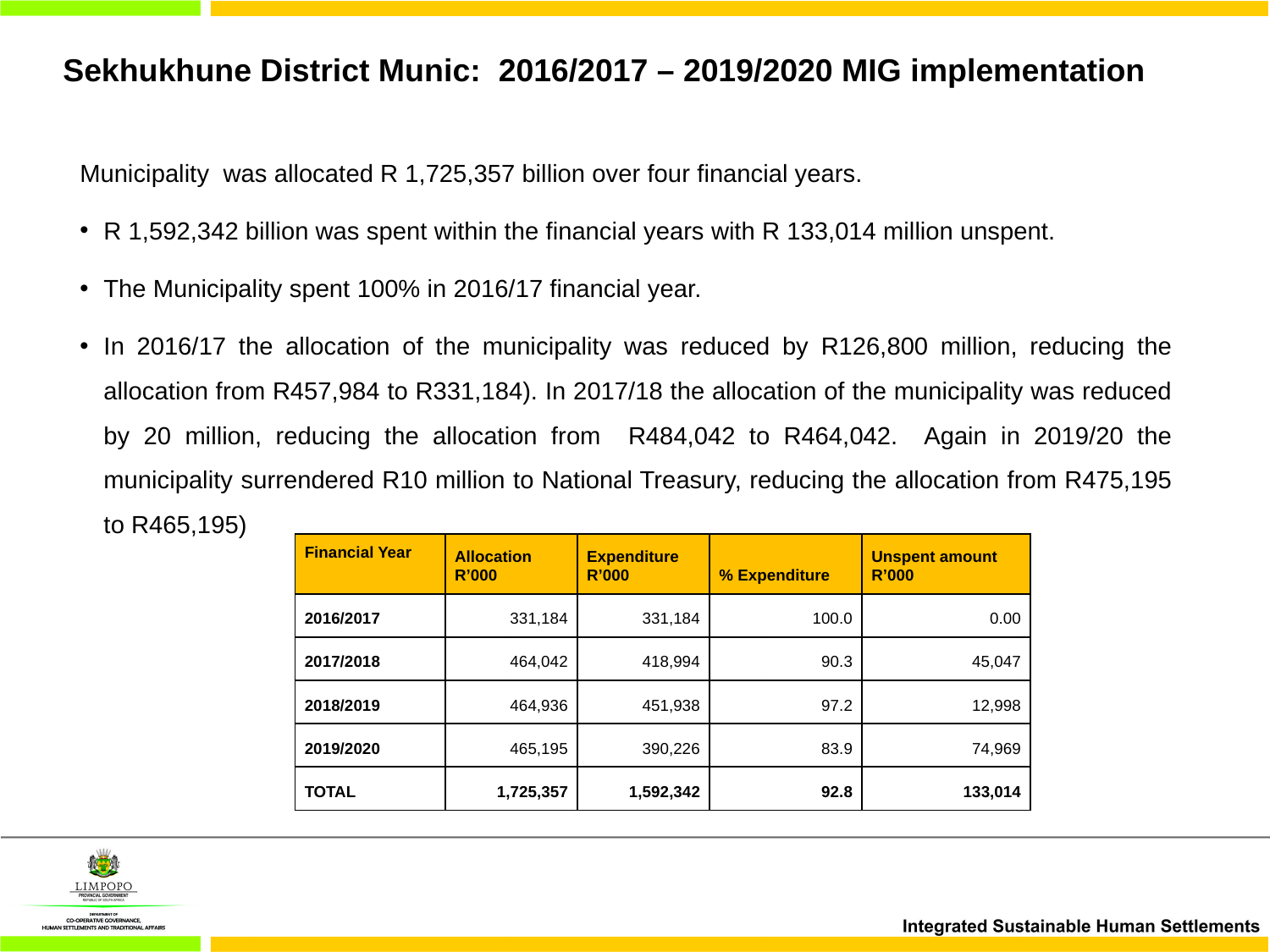

# Sekhukhune District Munic:  2016/2017 – 2019/2020 MIG implementation
Municipality  was allocated R 1,725,357 billion over four financial years.
R 1,592,342 billion was spent within the financial years with R 133,014 million unspent.
The Municipality spent 100% in 2016/17 financial year.
In 2016/17 the allocation of the municipality was reduced by R126,800 million, reducing the allocation from R457,984 to R331,184). In 2017/18 the allocation of the municipality was reduced by 20 million, reducing the allocation from  R484,042 to R464,042.  Again in 2019/20 the municipality surrendered R10 million to National Treasury, reducing the allocation from R475,195 to R465,195)
| Financial Year | Allocation R’000 | Expenditure R’000 | % Expenditure | Unspent amount R’000 |
| --- | --- | --- | --- | --- |
| 2016/2017 | 331,184 | 331,184 | 100.0 | 0.00 |
| 2017/2018 | 464,042 | 418,994 | 90.3 | 45,047 |
| 2018/2019 | 464,936 | 451,938 | 97.2 | 12,998 |
| 2019/2020 | 465,195 | 390,226 | 83.9 | 74,969 |
| TOTAL | 1,725,357 | 1,592,342 | 92.8 | 133,014 |